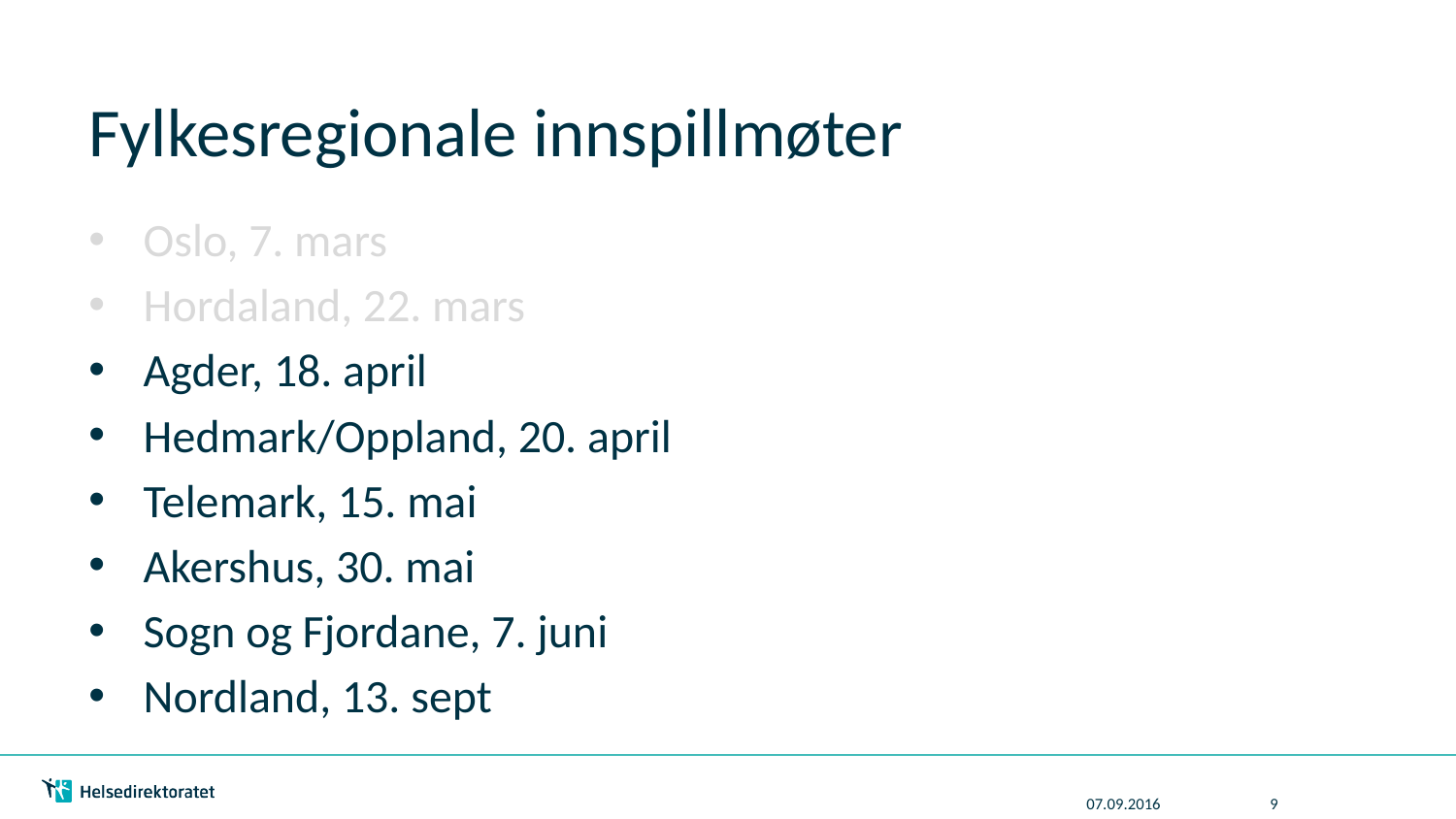

# Fylkesregionale innspillmøter
Oslo, 7. mars
Hordaland, 22. mars
Agder, 18. april
Hedmark/Oppland, 20. april
Telemark, 15. mai
Akershus, 30. mai
Sogn og Fjordane, 7. juni
Nordland, 13. sept

07.09.2016
9